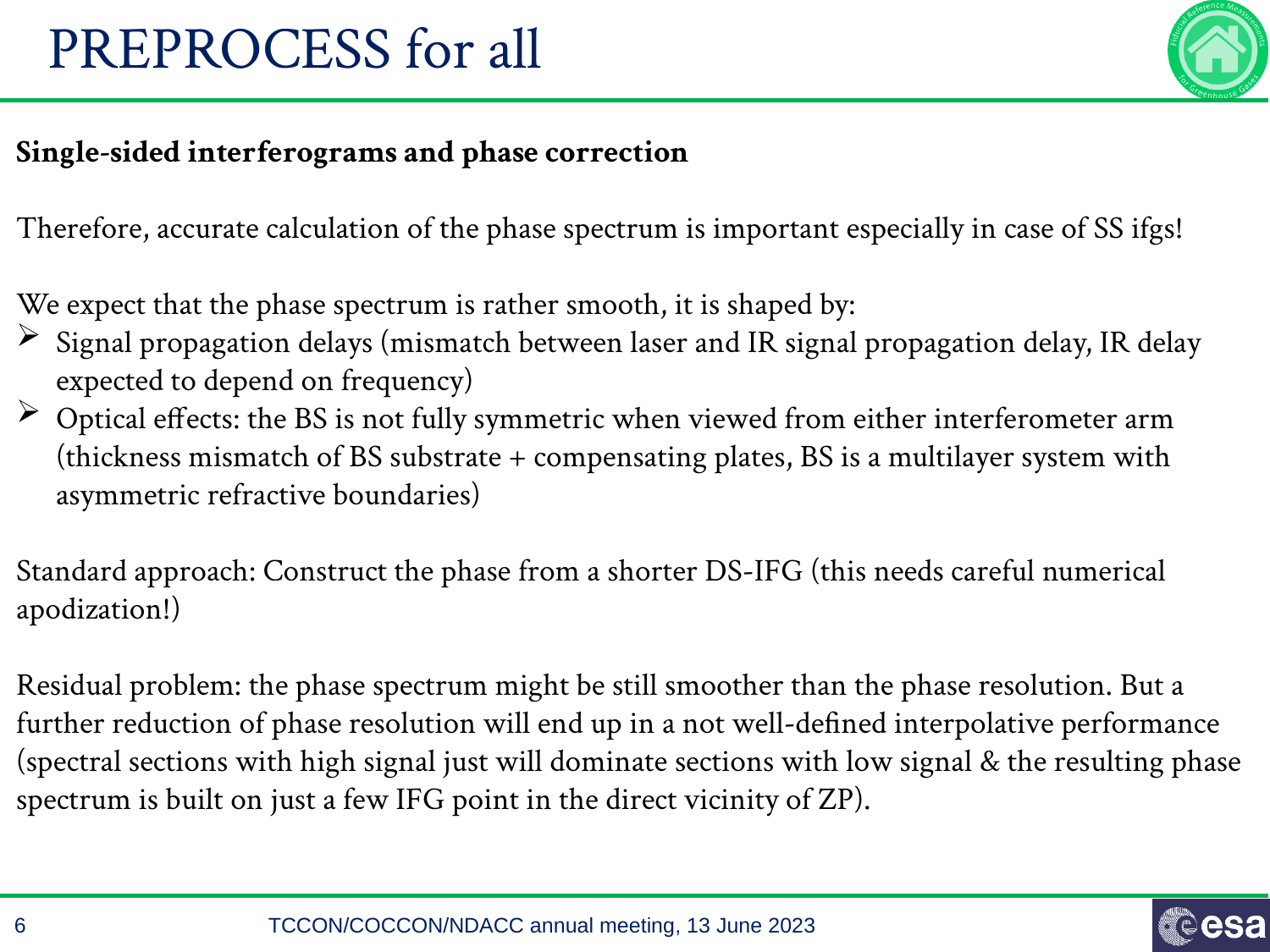

# PREPROCESS for all

Single-sided interferograms and phase correction

Therefore, accurate calculation of the phase spectrum is important especially in case of SS ifgs!

We expect that the phase spectrum is rather smooth, it is shaped by:
Signal propagation delays (mismatch between laser and IR signal propagation delay, IR delay expected to depend on frequency)
Optical effects: the BS is not fully symmetric when viewed from either interferometer arm (thickness mismatch of BS substrate + compensating plates, BS is a multilayer system with asymmetric refractive boundaries)

Standard approach: Construct the phase from a shorter DS-IFG (this needs careful numerical apodization!)

Residual problem: the phase spectrum might be still smoother than the phase resolution. But a further reduction of phase resolution will end up in a not well-defined interpolative performance (spectral sections with high signal just will dominate sections with low signal & the resulting phase spectrum is built on just a few IFG point in the direct vicinity of ZP).